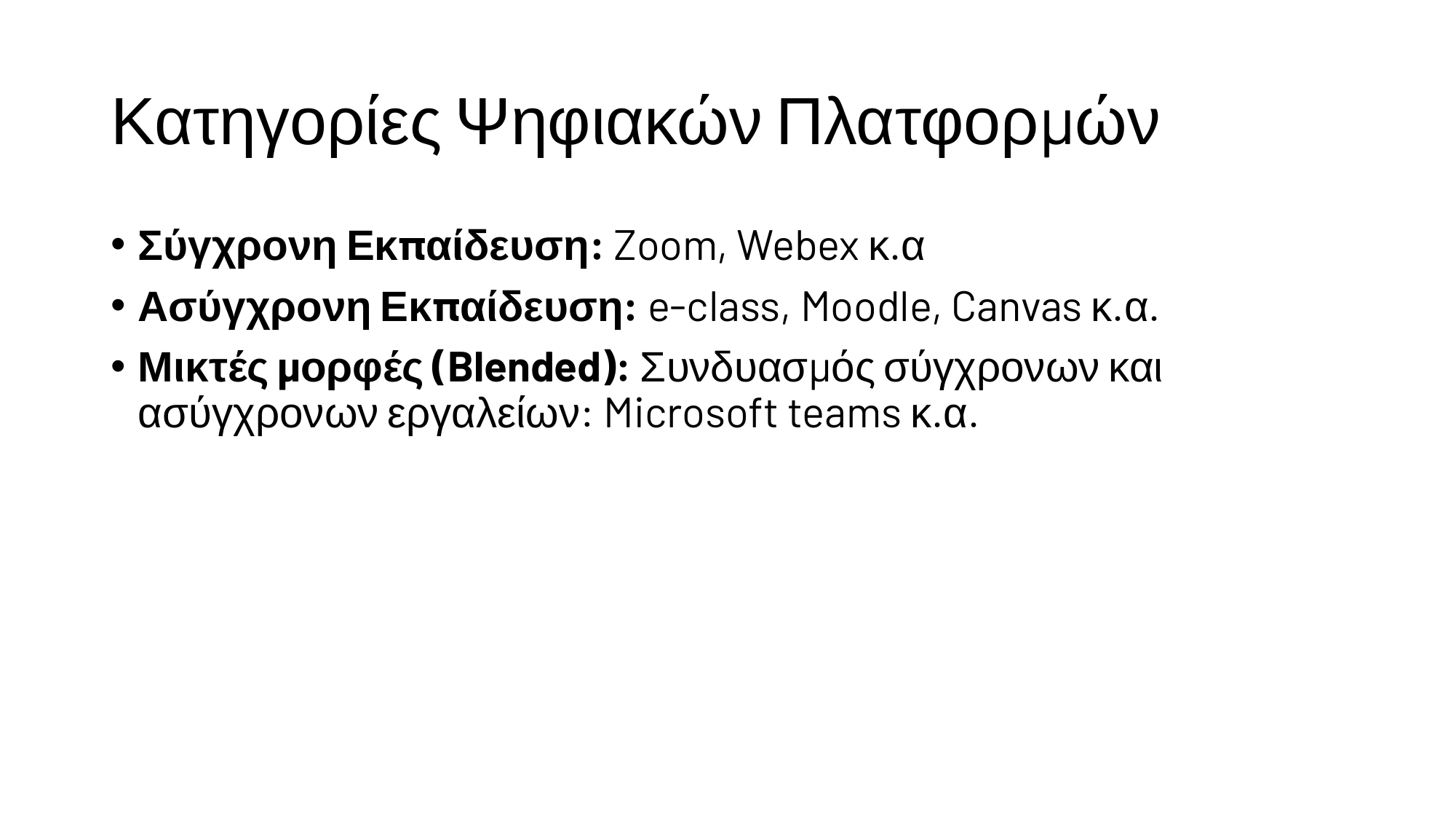

# Κατηγορίες Ψηφιακών Πλατφορμών
Σύγχρονη Εκπαίδευση: Zoom, Webex κ.α
Ασύγχρονη Εκπαίδευση: e-class, Moodle, Canvas κ.α.
Μικτές μορφές (Blended): Συνδυασμός σύγχρονων και ασύγχρονων εργαλείων: Microsoft teams κ.α.